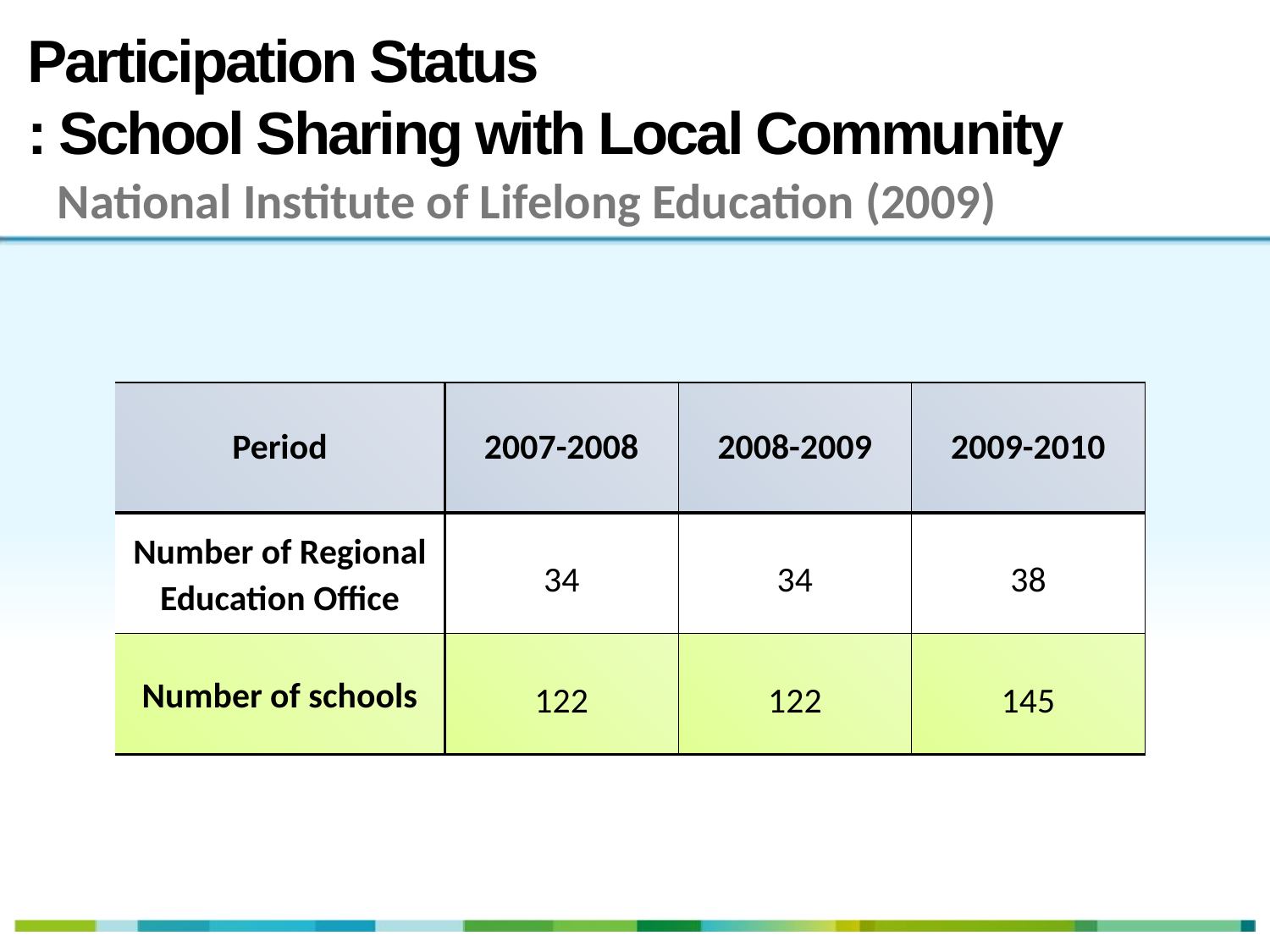

Participation Status
: School Sharing with Local Community
National Institute of Lifelong Education (2009)
| Period | 2007-2008 | 2008-2009 | 2009-2010 |
| --- | --- | --- | --- |
| Number of Regional Education Office | 34 | 34 | 38 |
| Number of schools | 122 | 122 | 145 |